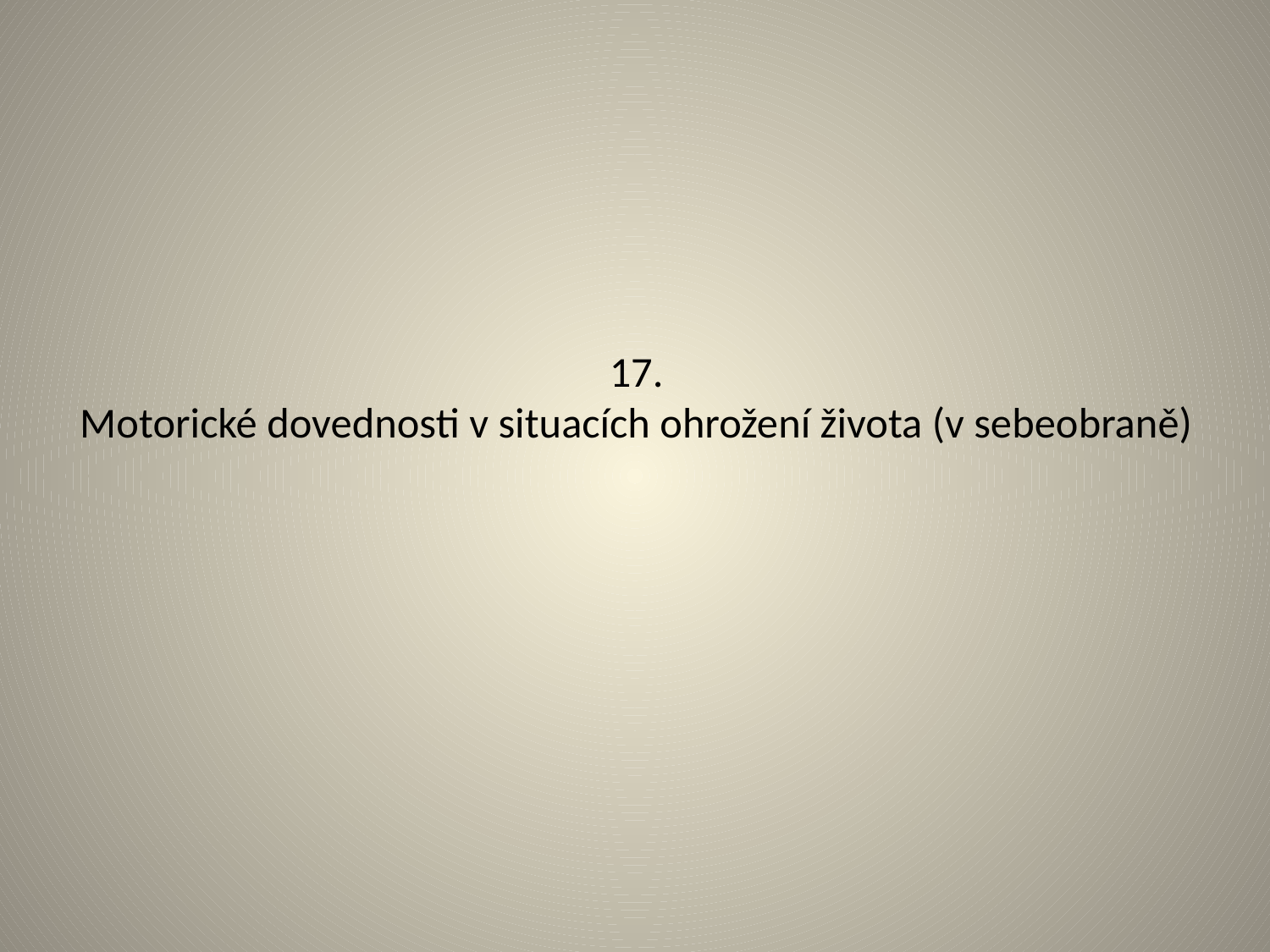

# 17. Motorické dovednosti v situacích ohrožení života (v sebeobraně)